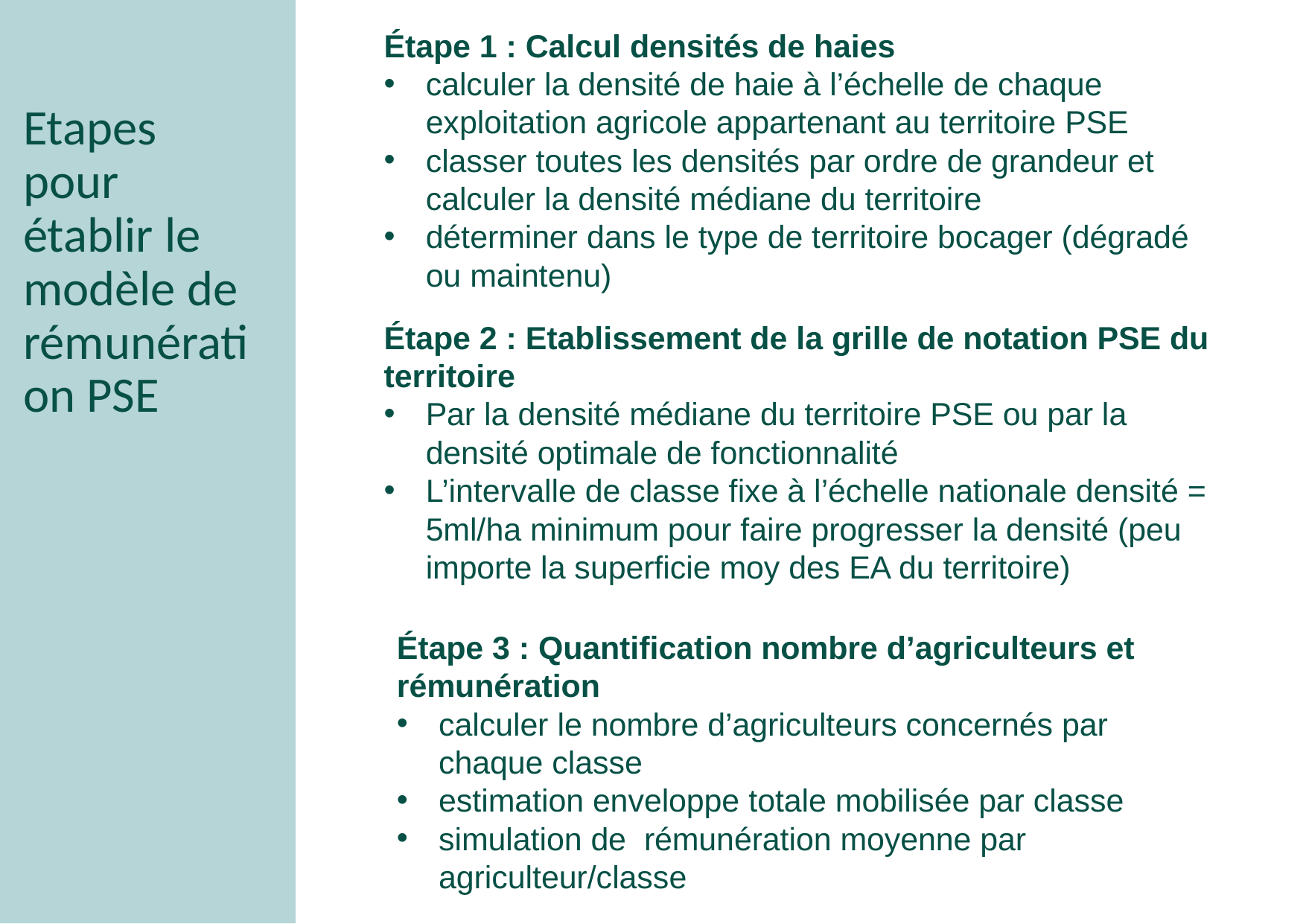

Étape 1 : Calcul densités de haies
calculer la densité de haie à l’échelle de chaque exploitation agricole appartenant au territoire PSE
classer toutes les densités par ordre de grandeur et calculer la densité médiane du territoire
déterminer dans le type de territoire bocager (dégradé ou maintenu)
Etapes pour établir le modèle de rémunération PSE
Étape 2 : Etablissement de la grille de notation PSE du territoire
Par la densité médiane du territoire PSE ou par la densité optimale de fonctionnalité
L’intervalle de classe fixe à l’échelle nationale densité = 5ml/ha minimum pour faire progresser la densité (peu importe la superficie moy des EA du territoire)
Étape 3 : Quantification nombre d’agriculteurs et rémunération
calculer le nombre d’agriculteurs concernés par chaque classe
estimation enveloppe totale mobilisée par classe
simulation de  rémunération moyenne par agriculteur/classe